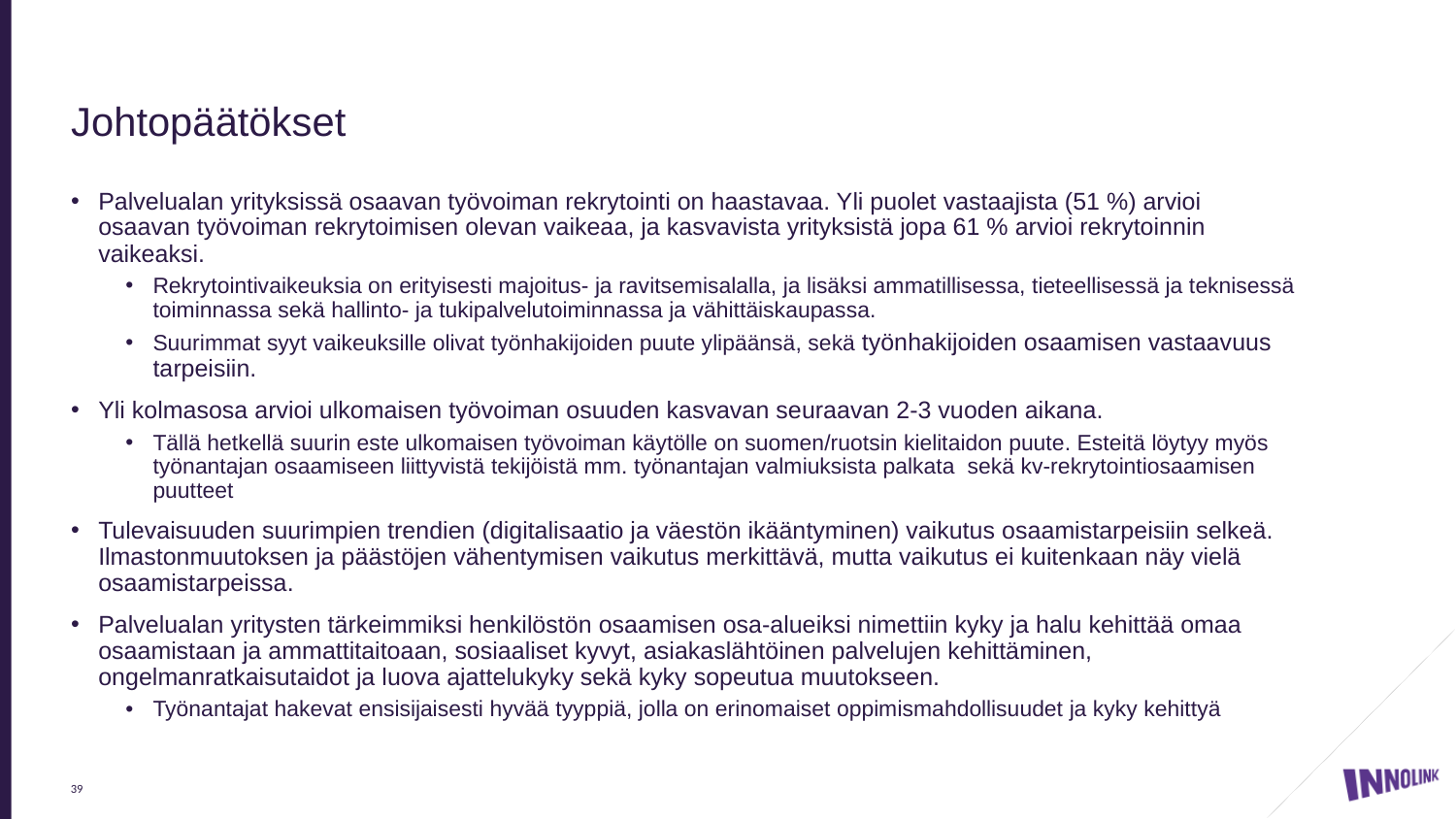

# Johtopäätökset
Palvelualan yrityksissä osaavan työvoiman rekrytointi on haastavaa. Yli puolet vastaajista (51 %) arvioi osaavan työvoiman rekrytoimisen olevan vaikeaa, ja kasvavista yrityksistä jopa 61 % arvioi rekrytoinnin vaikeaksi.
Rekrytointivaikeuksia on erityisesti majoitus- ja ravitsemisalalla, ja lisäksi ammatillisessa, tieteellisessä ja teknisessä toiminnassa sekä hallinto- ja tukipalvelutoiminnassa ja vähittäiskaupassa.
Suurimmat syyt vaikeuksille olivat työnhakijoiden puute ylipäänsä, sekä työnhakijoiden osaamisen vastaavuus tarpeisiin.
Yli kolmasosa arvioi ulkomaisen työvoiman osuuden kasvavan seuraavan 2-3 vuoden aikana.
Tällä hetkellä suurin este ulkomaisen työvoiman käytölle on suomen/ruotsin kielitaidon puute. Esteitä löytyy myös työnantajan osaamiseen liittyvistä tekijöistä mm. työnantajan valmiuksista palkata  sekä kv-rekrytointiosaamisen puutteet
Tulevaisuuden suurimpien trendien (digitalisaatio ja väestön ikääntyminen) vaikutus osaamistarpeisiin selkeä. Ilmastonmuutoksen ja päästöjen vähentymisen vaikutus merkittävä, mutta vaikutus ei kuitenkaan näy vielä osaamistarpeissa.
Palvelualan yritysten tärkeimmiksi henkilöstön osaamisen osa-alueiksi nimettiin kyky ja halu kehittää omaa osaamistaan ja ammattitaitoaan, sosiaaliset kyvyt, asiakaslähtöinen palvelujen kehittäminen, ongelmanratkaisutaidot ja luova ajattelukyky sekä kyky sopeutua muutokseen.
Työnantajat hakevat ensisijaisesti hyvää tyyppiä, jolla on erinomaiset oppimismahdollisuudet ja kyky kehittyä
39